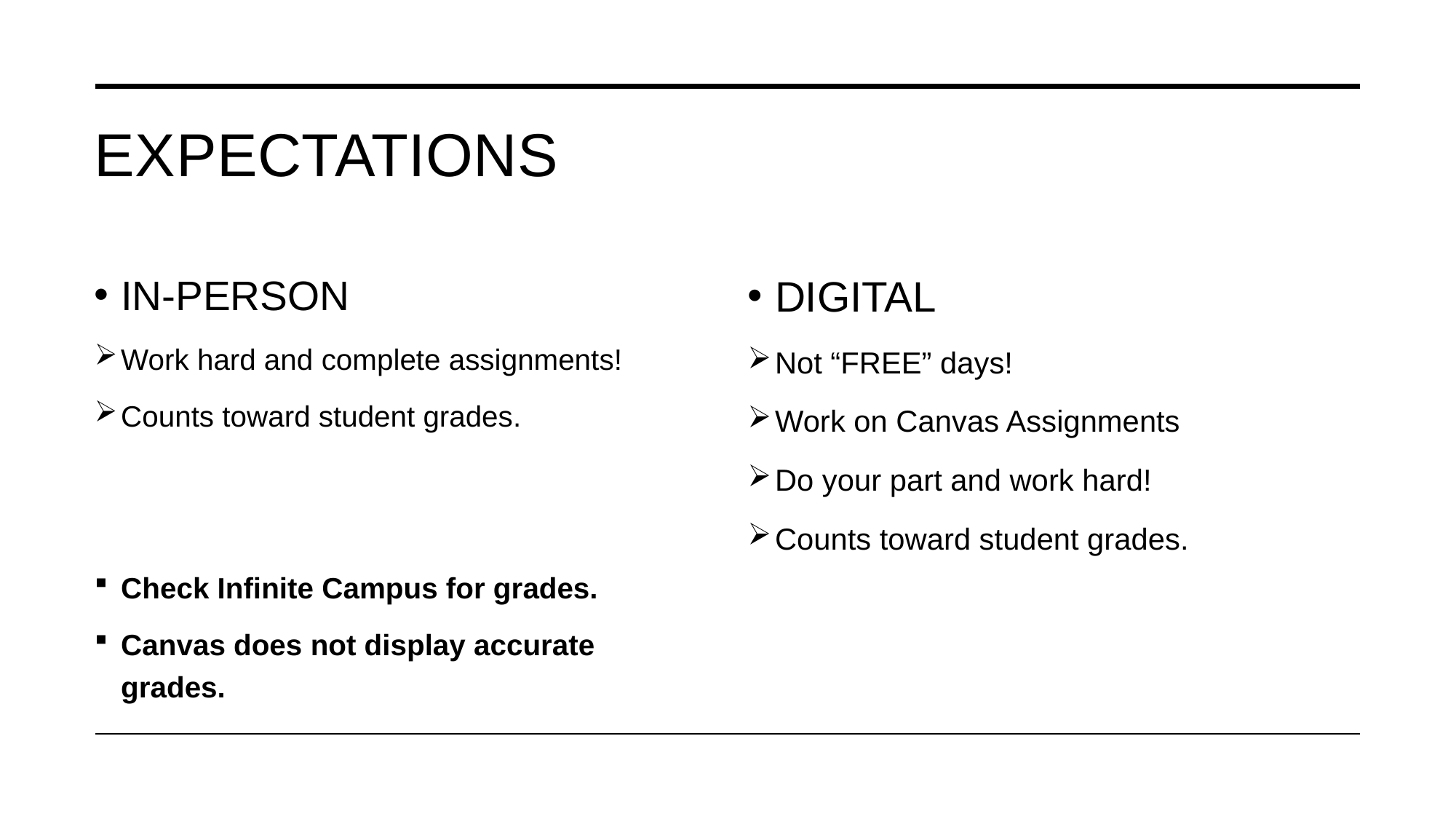

# eXPECTATIONS
IN-PERSON
Work hard and complete assignments!
Counts toward student grades.

Check Infinite Campus for grades.
Canvas does not display accurate grades.
DIGITAL
Not “FREE” days!
Work on Canvas Assignments
Do your part and work hard!
Counts toward student grades.